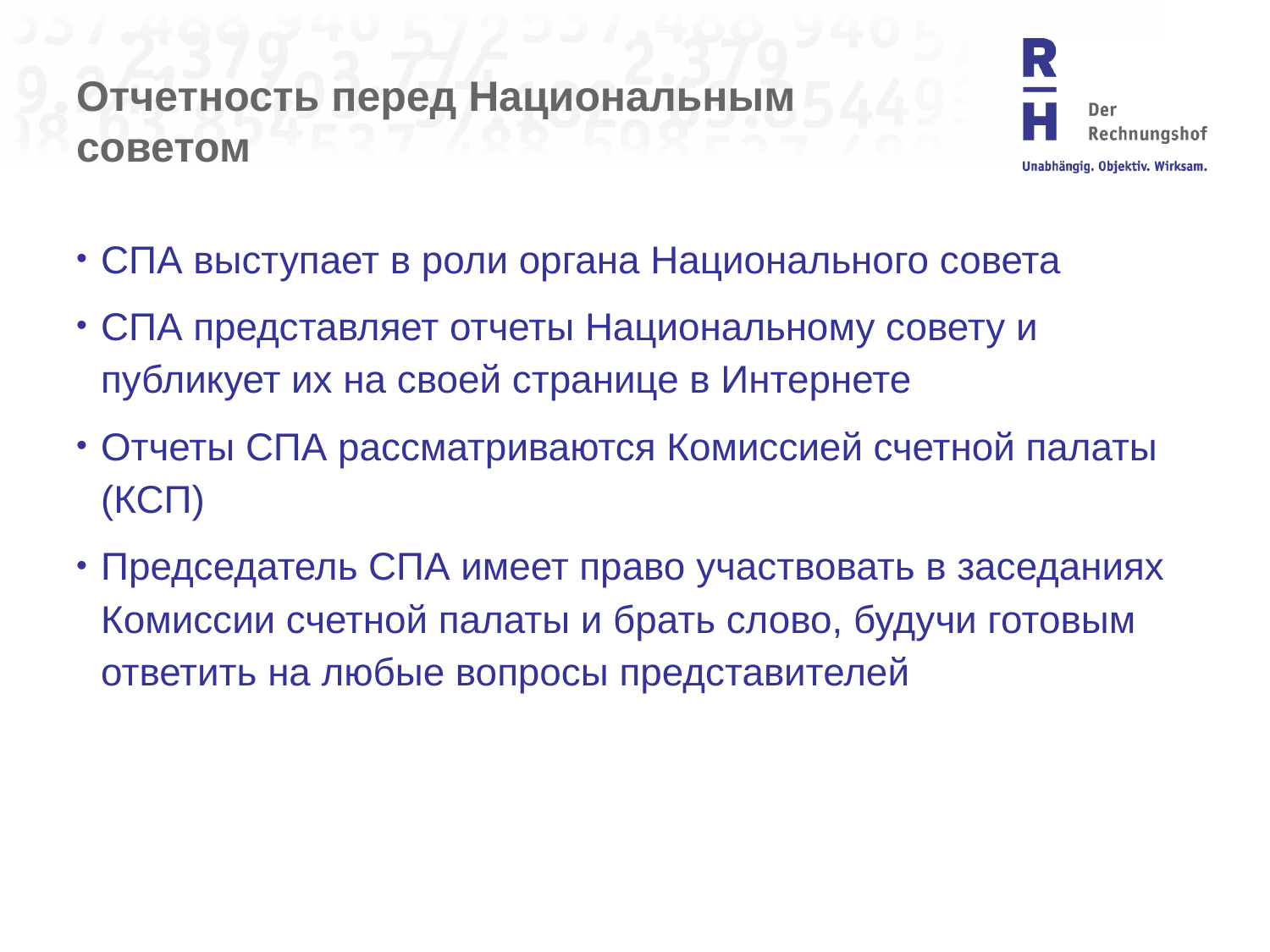

# Отчетность перед Национальным советом
СПА выступает в роли органа Национального совета
СПА представляет отчеты Национальному совету и публикует их на своей странице в Интернете
Отчеты СПА рассматриваются Комиссией счетной палаты (КСП)
Председатель СПА имеет право участвовать в заседаниях Комиссии счетной палаты и брать слово, будучи готовым ответить на любые вопросы представителей